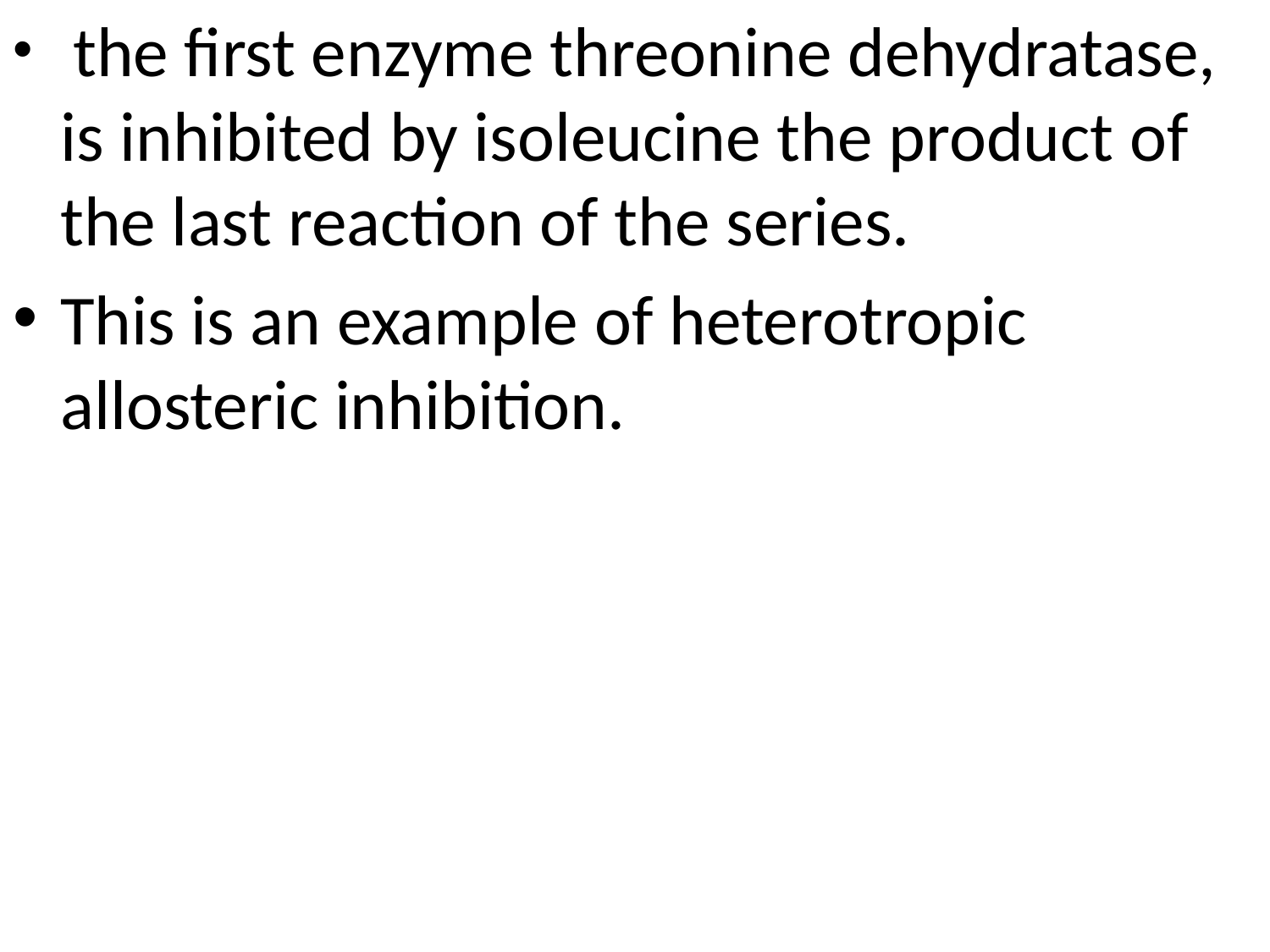

the first enzyme threonine dehydratase, is inhibited by isoleucine the product of the last reaction of the series.
This is an example of heterotropic allosteric inhibition.